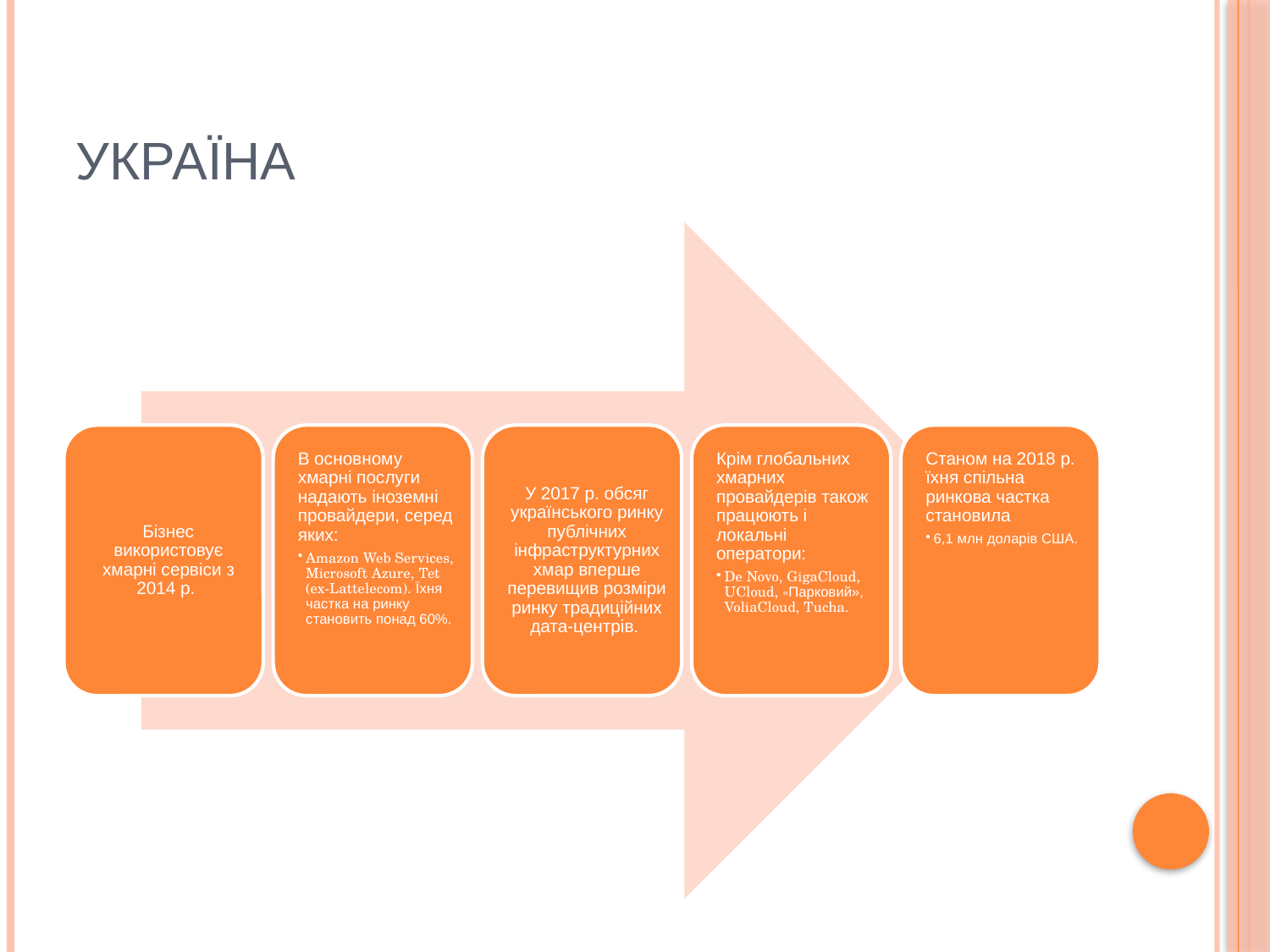

# Україна
Бізнес використовує хмарні сервіси з 2014 р.
В основному хмарні послуги надають іноземні провайдери, серед яких:
Amazon Web Services, Microsoft Azure, Tet (ex-Lattelecom). Їхня частка на ринку становить понад 60%.
У 2017 р. обсяг українського ринку публічних інфраструктурних хмар вперше перевищив розміри ринку традиційних дата-центрів.
Крім глобальних хмарних провайдерів також працюють і локальні оператори:
De Novo, GigaCloud, UCloud, «Парковий», VoliaCloud, Tucha.
Станом на 2018 р. їхня спільна ринкова частка становила
6,1 млн доларів США.